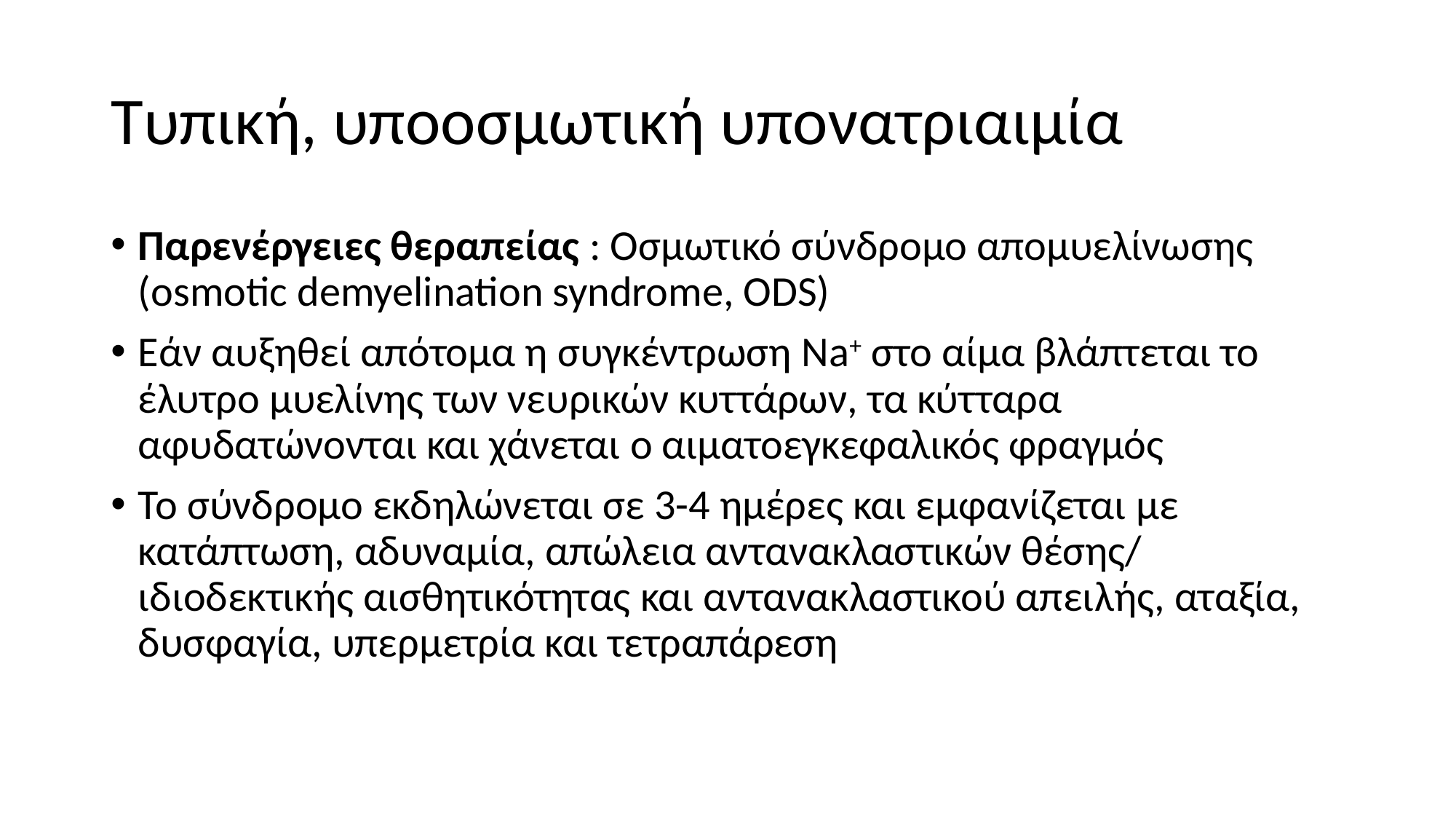

# Τυπική, υποοσμωτική υπονατριαιμία
Παρενέργειες θεραπείας : Οσμωτικό σύνδρομο απομυελίνωσης (osmotic demyelination syndrome, ODS)
Εάν αυξηθεί απότομα η συγκέντρωση Na+ στο αίμα βλάπτεται το έλυτρο μυελίνης των νευρικών κυττάρων, τα κύτταρα αφυδατώνονται και χάνεται ο αιματοεγκεφαλικός φραγμός
Το σύνδρομο εκδηλώνεται σε 3-4 ημέρες και εμφανίζεται με κατάπτωση, αδυναμία, απώλεια αντανακλαστικών θέσης/ ιδιοδεκτικής αισθητικότητας και αντανακλαστικού απειλής, αταξία, δυσφαγία, υπερμετρία και τετραπάρεση